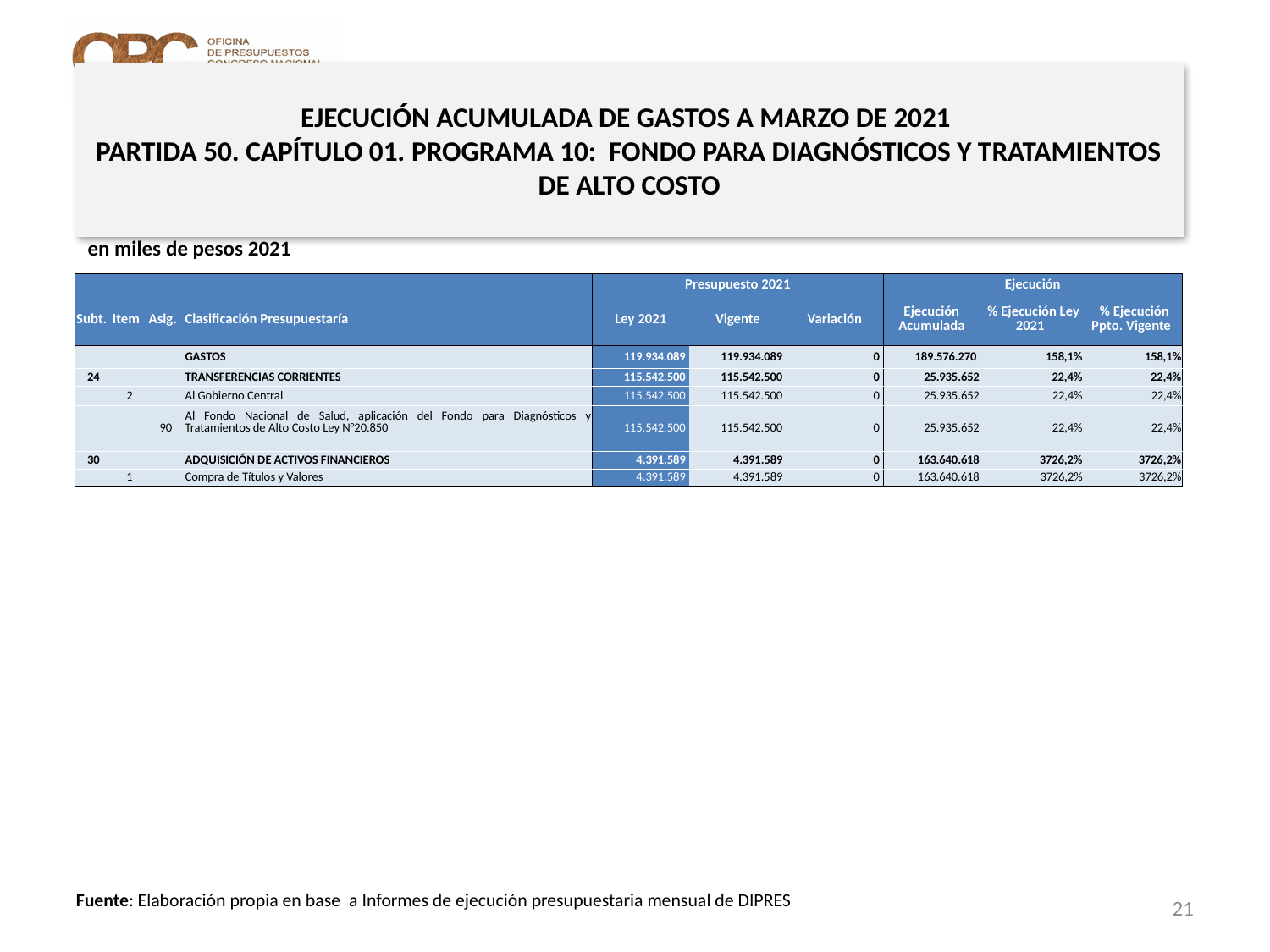

# EJECUCIÓN ACUMULADA DE GASTOS A MARZO DE 2021 PARTIDA 50. CAPÍTULO 01. PROGRAMA 10:  FONDO PARA DIAGNÓSTICOS Y TRATAMIENTOS DE ALTO COSTO
en miles de pesos 2021
|  |  |  |  | Presupuesto 2021 |  |  | Ejecución |  |  |
| --- | --- | --- | --- | --- | --- | --- | --- | --- | --- |
| Subt. | Item | Asig. | Clasificación Presupuestaría | Ley 2021 | Vigente | Variación | Ejecución Acumulada | % Ejecución Ley 2021 | % Ejecución Ppto. Vigente |
|  |  |  | GASTOS | 119.934.089 | 119.934.089 | 0 | 189.576.270 | 158,1% | 158,1% |
| 24 |  |  | TRANSFERENCIAS CORRIENTES | 115.542.500 | 115.542.500 | 0 | 25.935.652 | 22,4% | 22,4% |
|  | 2 |  | Al Gobierno Central | 115.542.500 | 115.542.500 | 0 | 25.935.652 | 22,4% | 22,4% |
|  |  | 90 | Al Fondo Nacional de Salud, aplicación del Fondo para Diagnósticos y Tratamientos de Alto Costo Ley N°20.850 | 115.542.500 | 115.542.500 | 0 | 25.935.652 | 22,4% | 22,4% |
| 30 |  |  | ADQUISICIÓN DE ACTIVOS FINANCIEROS | 4.391.589 | 4.391.589 | 0 | 163.640.618 | 3726,2% | 3726,2% |
|  | 1 |  | Compra de Títulos y Valores | 4.391.589 | 4.391.589 | 0 | 163.640.618 | 3726,2% | 3726,2% |
21